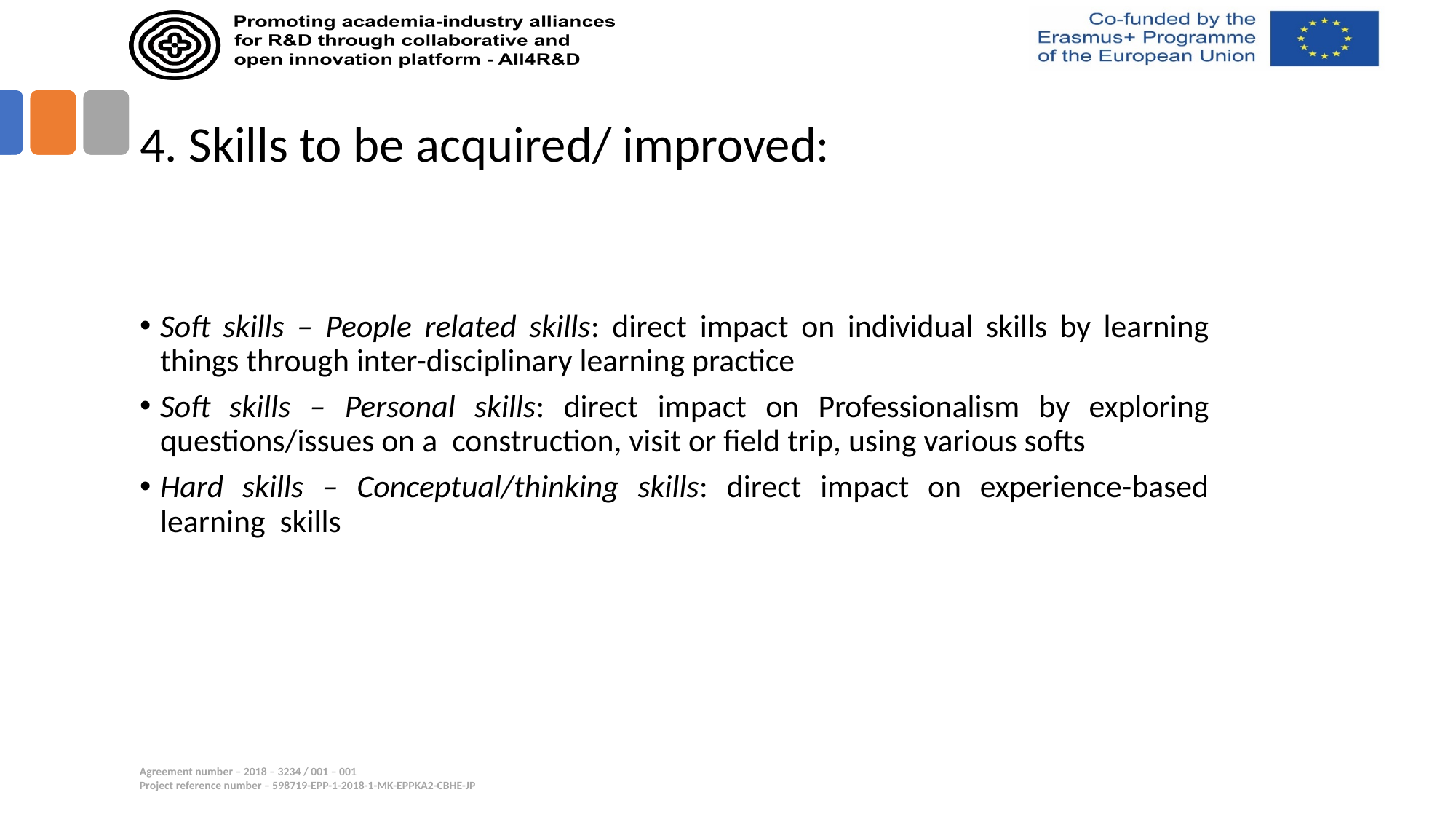

# 4. Skills to be acquired/ improved:

Soft skills – People related skills: direct impact on individual skills by learning things through inter-disciplinary learning practice
Soft skills – Personal skills: direct impact on Professionalism by exploring questions/issues on a  construction, visit or field trip, using various softs
Hard skills – Conceptual/thinking skills: direct impact on experience-based learning  skills